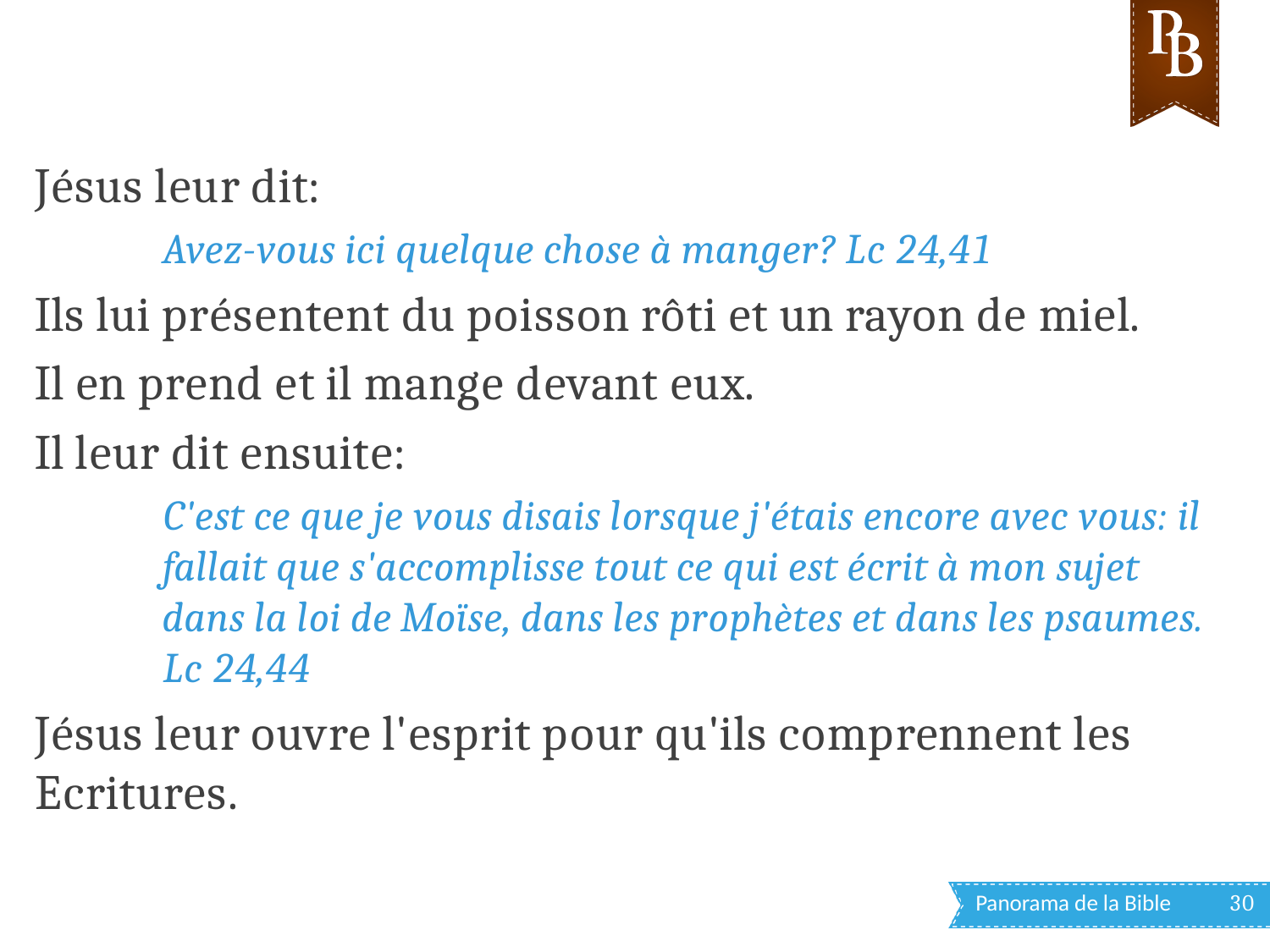

Jésus leur dit:
Avez-vous ici quelque chose à manger? Lc 24,41
Ils lui présentent du poisson rôti et un rayon de miel.
Il en prend et il mange devant eux.
Il leur dit ensuite:
C'est ce que je vous disais lorsque j'étais encore avec vous: il fallait que s'accomplisse tout ce qui est écrit à mon sujet dans la loi de Moïse, dans les prophètes et dans les psaumes. Lc 24,44
Jésus leur ouvre l'esprit pour qu'ils comprennent les Ecritures.